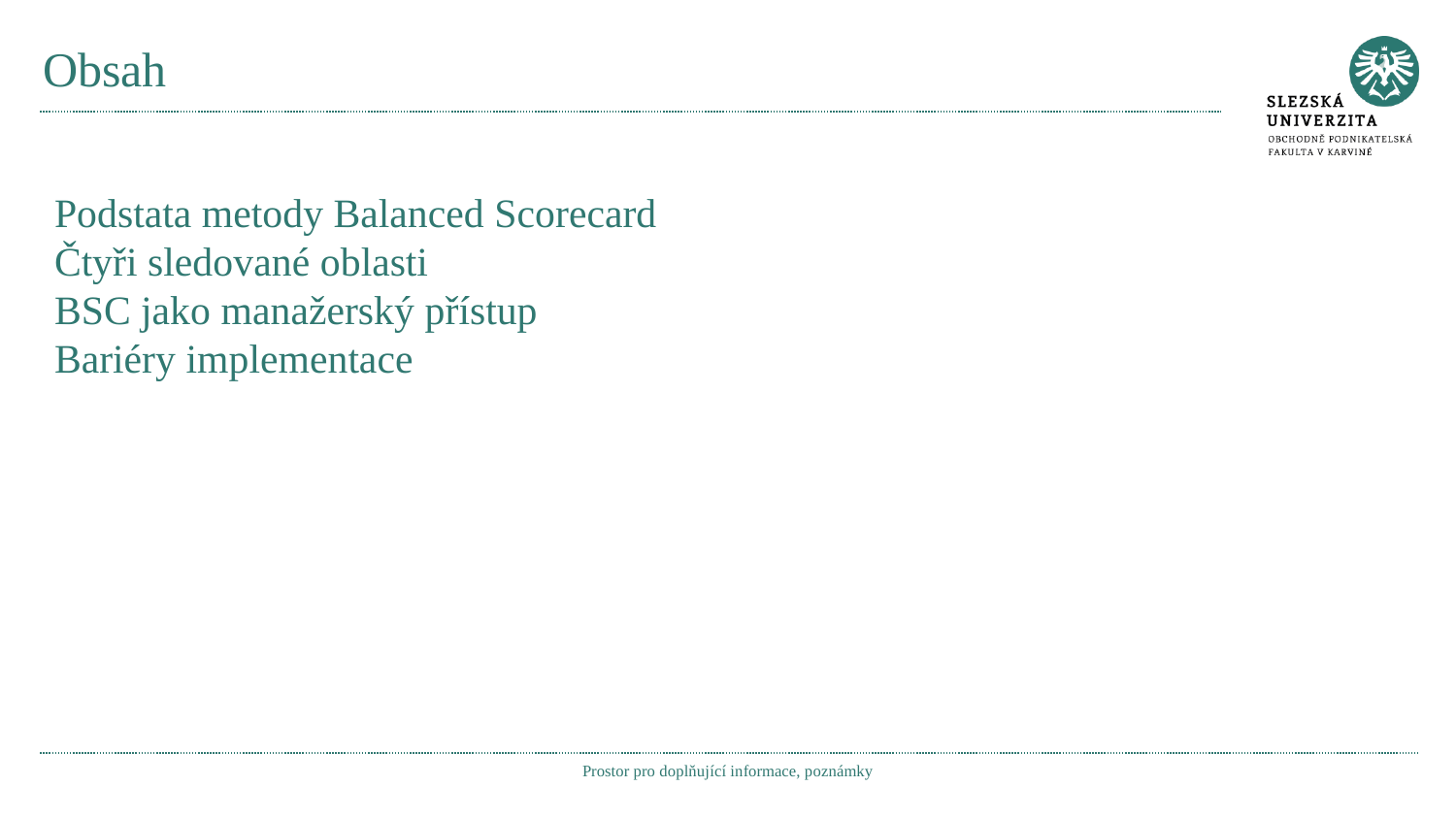

# Obsah
Podstata metody Balanced Scorecard
Čtyři sledované oblasti
BSC jako manažerský přístup
Bariéry implementace

Prostor pro doplňující informace, poznámky